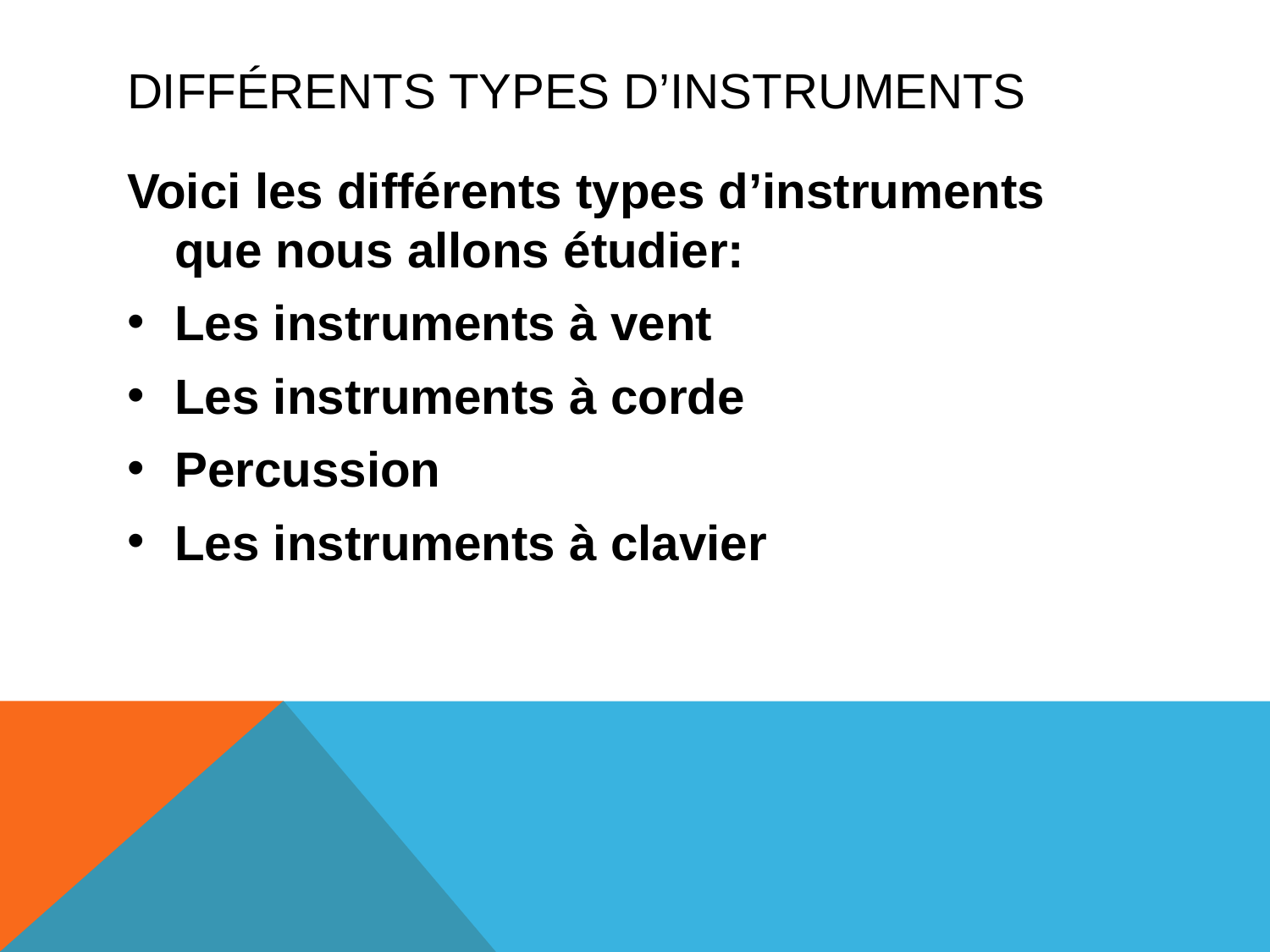

# Différents types d’instruments
Voici les différents types d’instruments que nous allons étudier:
Les instruments à vent
Les instruments à corde
Percussion
Les instruments à clavier